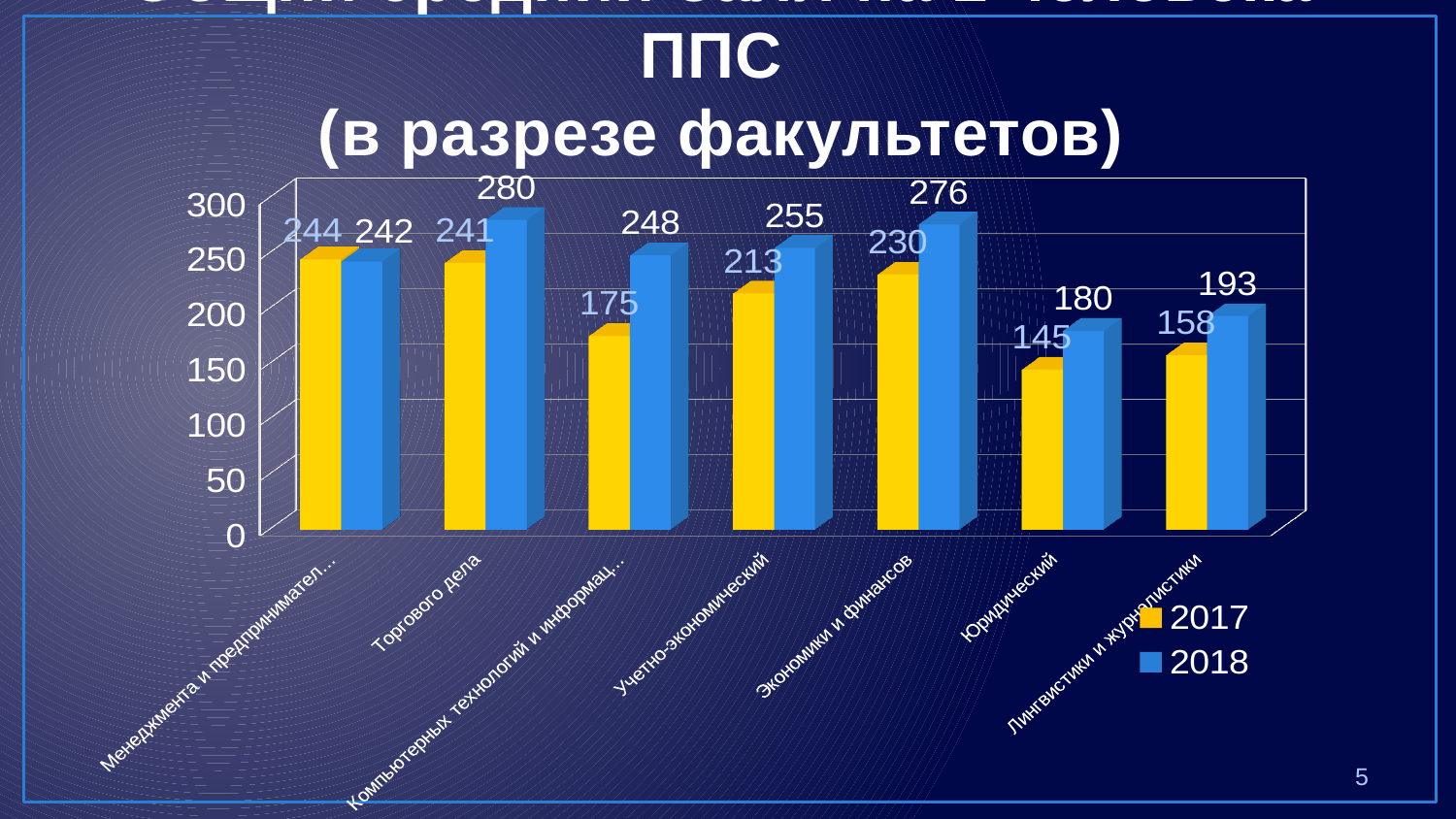

[unsupported chart]

# Общий средний балл на 1 человека ППС (в разрезе факультетов)
5